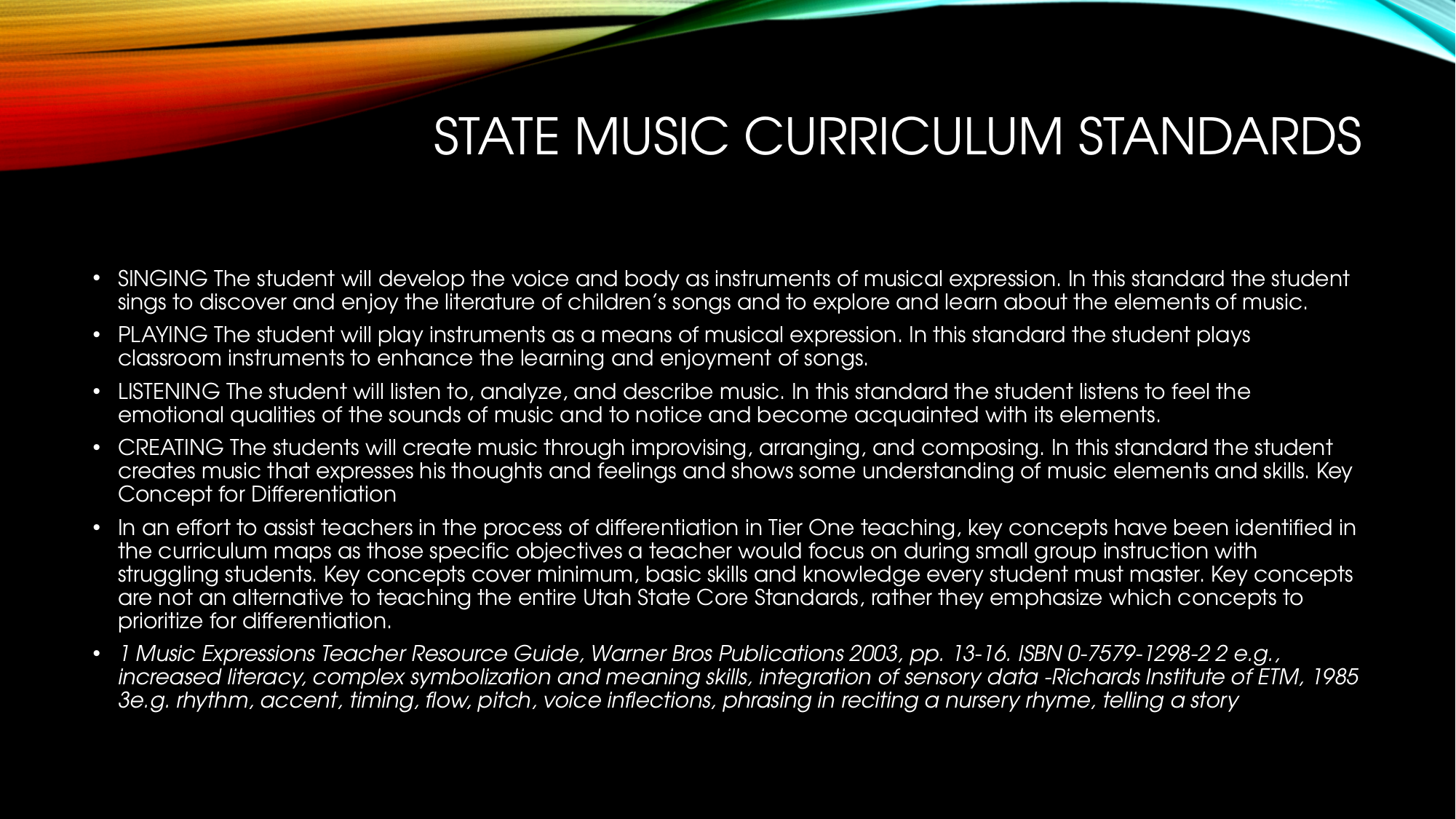

# State Music Curriculum Standards
SINGING The student will develop the voice and body as instruments of musical expression. In this standard the student sings to discover and enjoy the literature of children’s songs and to explore and learn about the elements of music.
PLAYING The student will play instruments as a means of musical expression. In this standard the student plays classroom instruments to enhance the learning and enjoyment of songs.
LISTENING The student will listen to, analyze, and describe music. In this standard the student listens to feel the emotional qualities of the sounds of music and to notice and become acquainted with its elements.
CREATING The students will create music through improvising, arranging, and composing. In this standard the student creates music that expresses his thoughts and feelings and shows some understanding of music elements and skills. Key Concept for Differentiation
In an effort to assist teachers in the process of differentiation in Tier One teaching, key concepts have been identified in the curriculum maps as those specific objectives a teacher would focus on during small group instruction with struggling students. Key concepts cover minimum, basic skills and knowledge every student must master. Key concepts are not an alternative to teaching the entire Utah State Core Standards, rather they emphasize which concepts to prioritize for differentiation.
1 Music Expressions Teacher Resource Guide, Warner Bros Publications 2003, pp. 13-16. ISBN 0-7579-1298-2 2 e.g., increased literacy, complex symbolization and meaning skills, integration of sensory data -Richards Institute of ETM, 1985 3e.g. rhythm, accent, timing, flow, pitch, voice inflections, phrasing in reciting a nursery rhyme, telling a story